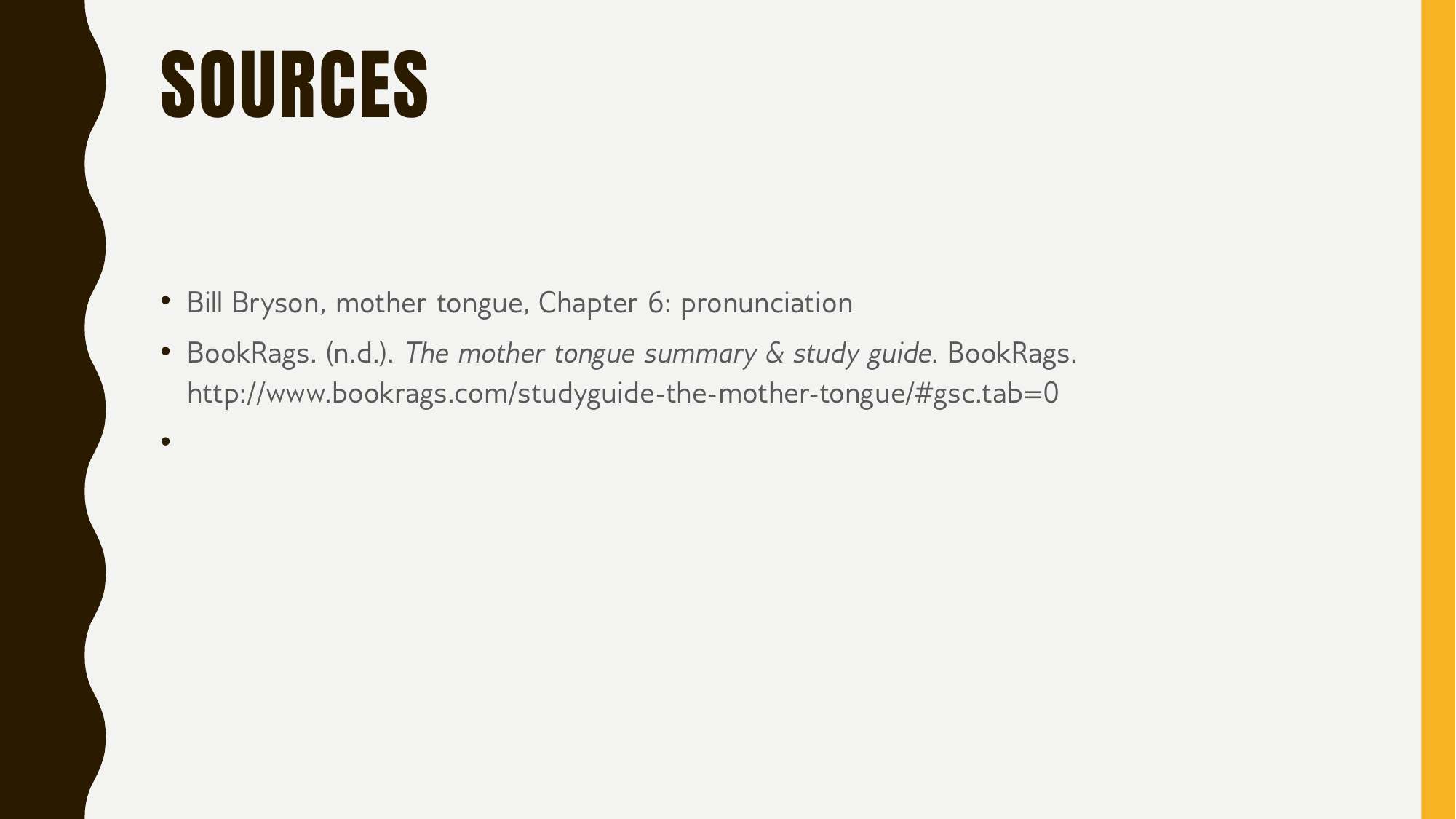

# Sources
Bill Bryson, mother tongue, Chapter 6: pronunciation
BookRags. (n.d.). The mother tongue summary & study guide. BookRags. http://www.bookrags.com/studyguide-the-mother-tongue/#gsc.tab=0